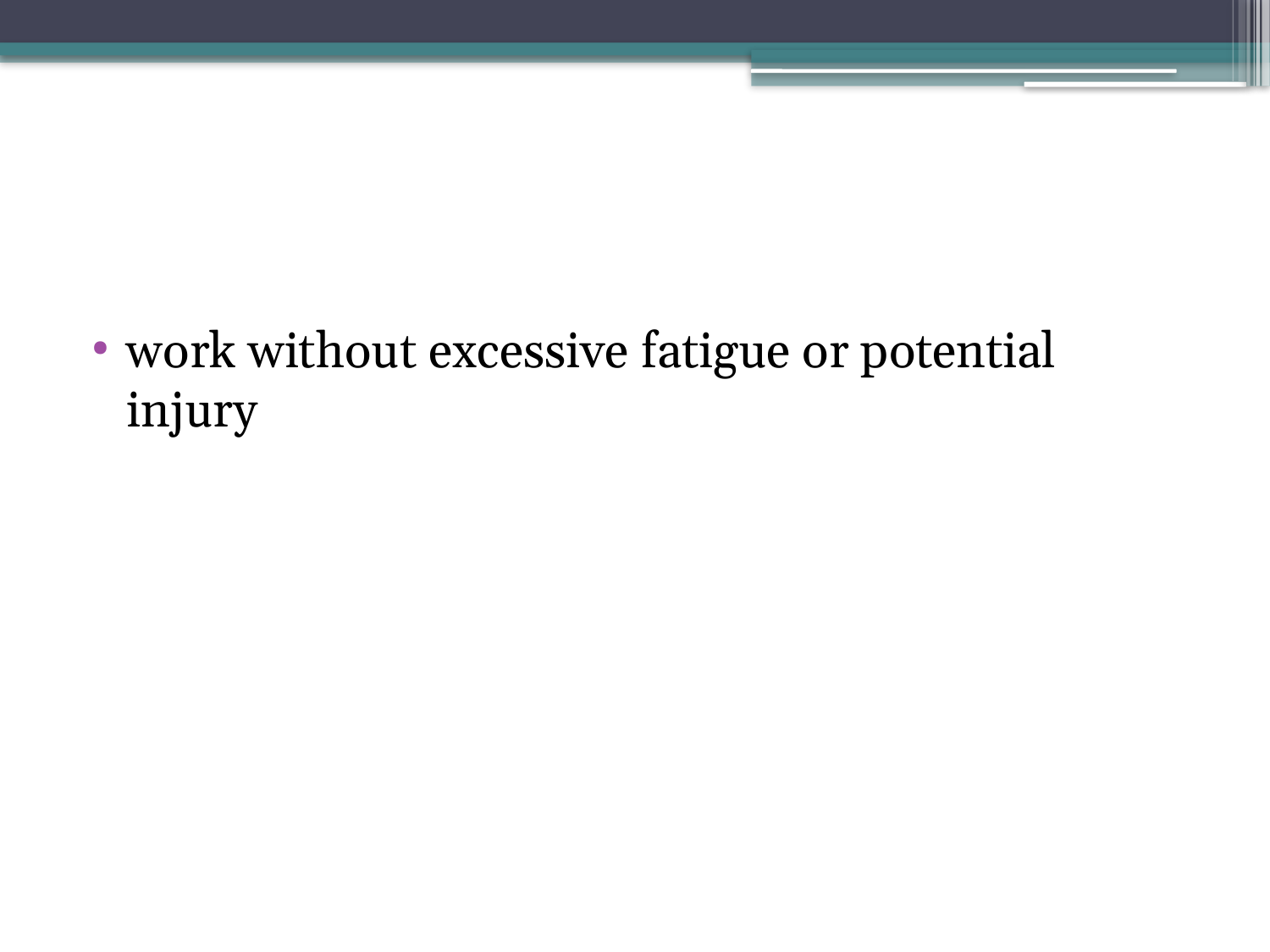

#
work without excessive fatigue or potential injury